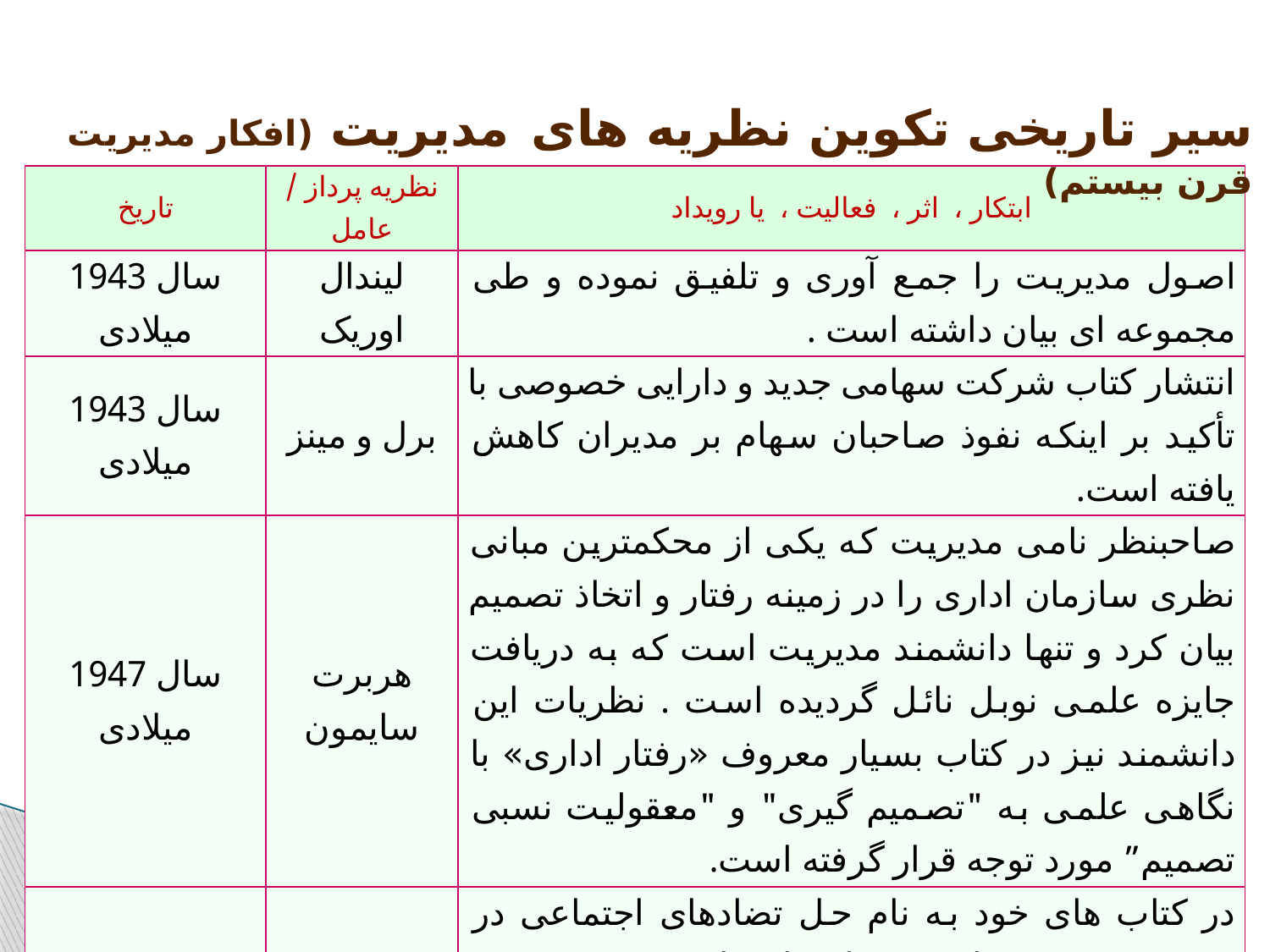

سیر تاریخی تکوین نظریه های مدیریت (افکار مدیریت قرن بیستم)
| تاریخ | نظریه پرداز / عامل | ابتکار ، اثر ، فعالیت ، یا رویداد |
| --- | --- | --- |
| سال 1943 میلادی | لیندال اوریک | اصول مدیریت را جمع آوری و تلفیق نموده و طی مجموعه ای بیان داشته است . |
| سال 1943 میلادی | برل و مینز | انتشار کتاب شرکت سهامی جدید و دارایی خصوصی با تأکید بر اینکه نفوذ صاحبان سهام بر مدیران کاهش یافته است. |
| سال 1947 میلادی | هربرت سایمون | صاحبنظر نامی مدیریت که یکی از محکمترین مبانی نظری سازمان اداری را در زمینه رفتار و اتخاذ تصمیم بیان کرد و تنها دانشمند مدیریت است که به دریافت جایزه علمی نوبل نائل گردیده است . نظریات این دانشمند نیز در کتاب بسیار معروف «رفتار اداری» با نگاهی علمی به "تصمیم گیری" و "معقولیت نسبی تصمیم” مورد توجه قرار گرفته است. |
| سال 1948 میلادی | کرت لوین | در کتاب های خود به نام حل تضادهای اجتماعی در 1925 ، تئوری میدانی در علوم اجتماعی در 1915 ، در زمینه تحریک گروهی و تئوری ها ، تحقیقات مهمی را ارائه داده است . و همچنین مدل تغییر رفتار فرد را مطرح نموده است و بر عوامل محیطی به منزله ی یکی از عوامل تعیین کننده ی رفتار تأکید دارد . |